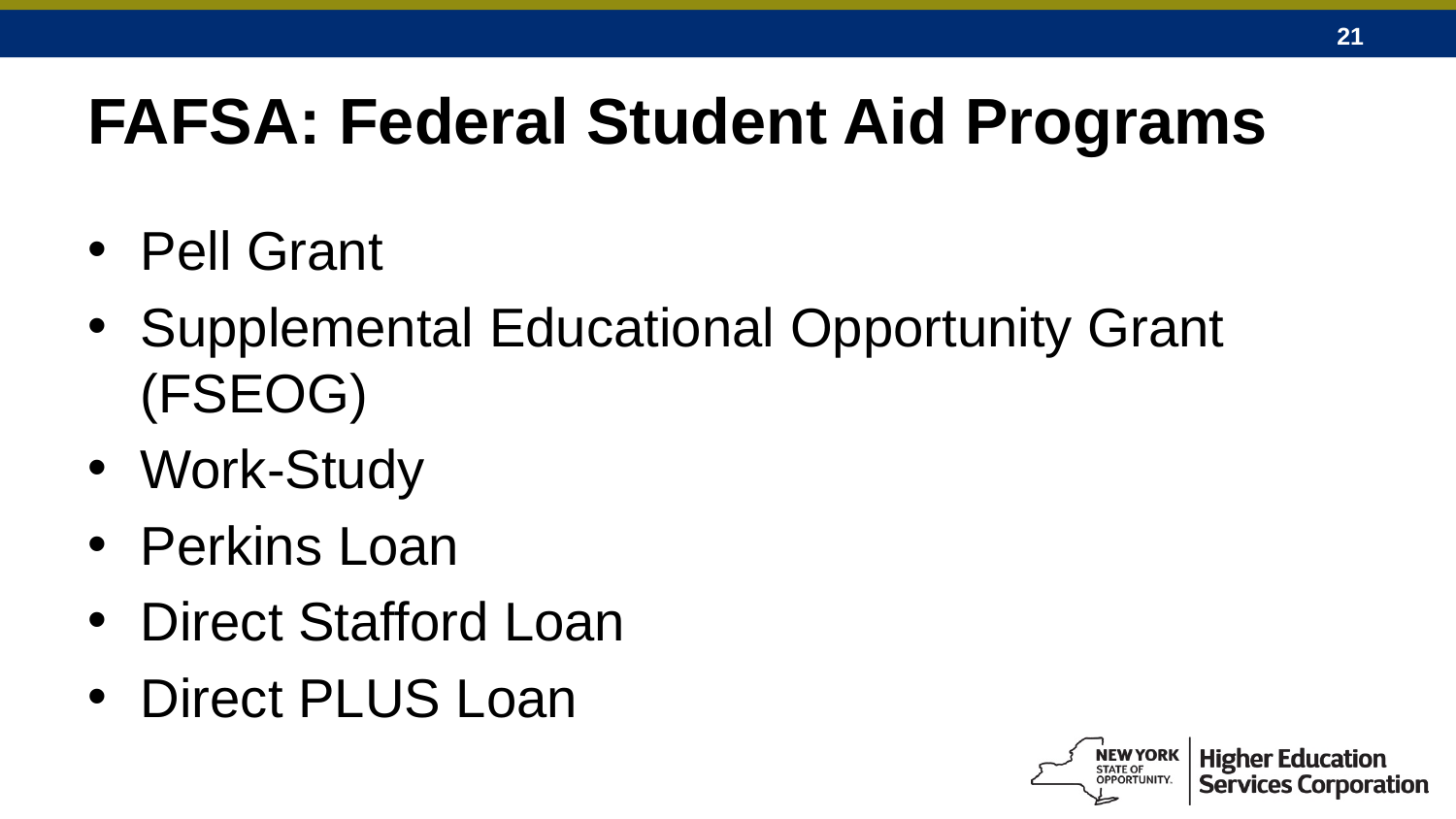

# FAFSA: Federal Student Aid Programs
Pell Grant
Supplemental Educational Opportunity Grant (FSEOG)
Work-Study
Perkins Loan
Direct Stafford Loan
Direct PLUS Loan